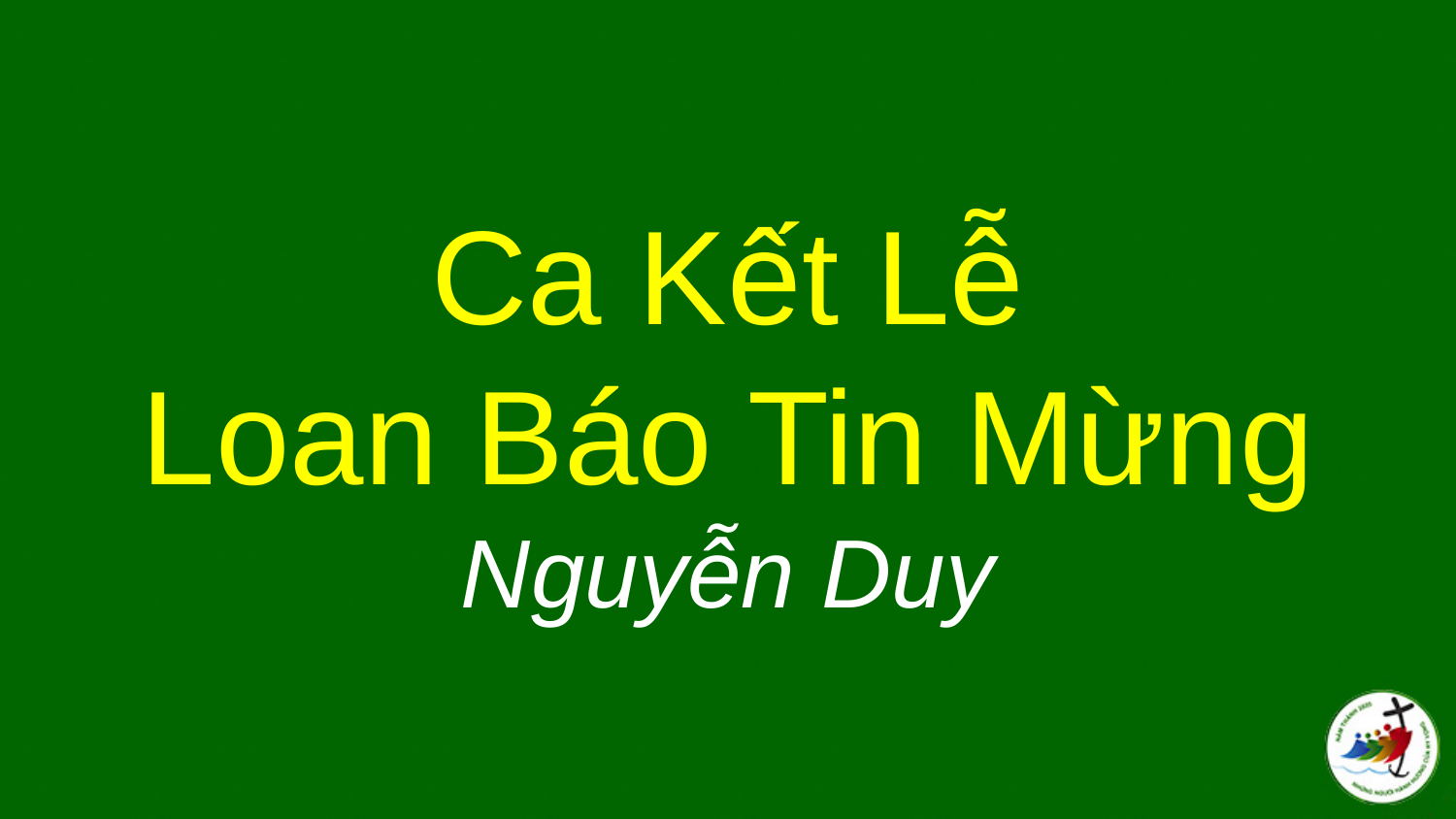

# Ca Kết Lễ Loan Báo Tin Mừng Nguyễn Duy